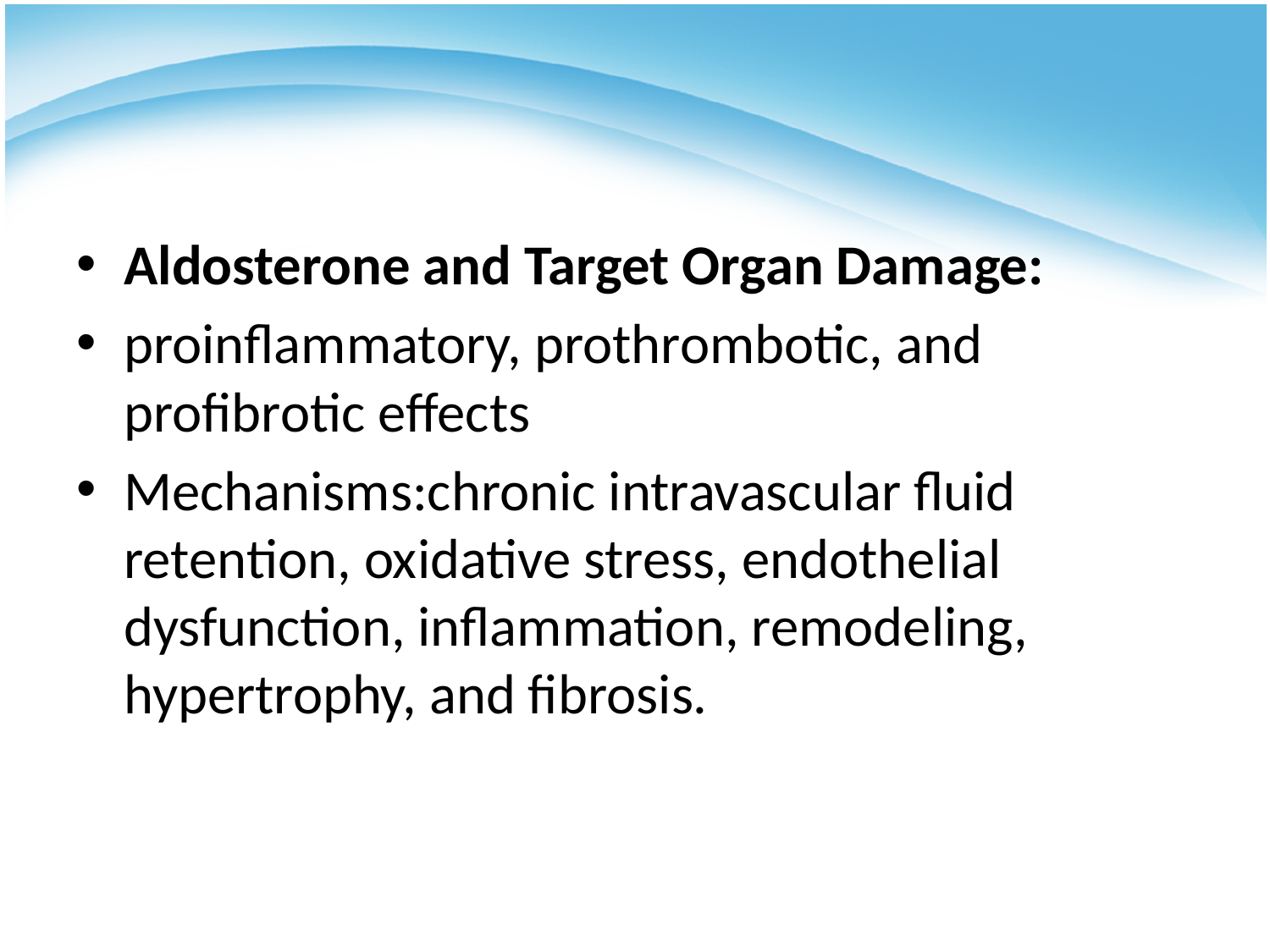

#
Aldosterone and Target Organ Damage:
proinflammatory, prothrombotic, and profibrotic effects
Mechanisms:chronic intravascular fluid retention, oxidative stress, endothelial dysfunction, inflammation, remodeling,  hypertrophy, and fibrosis.